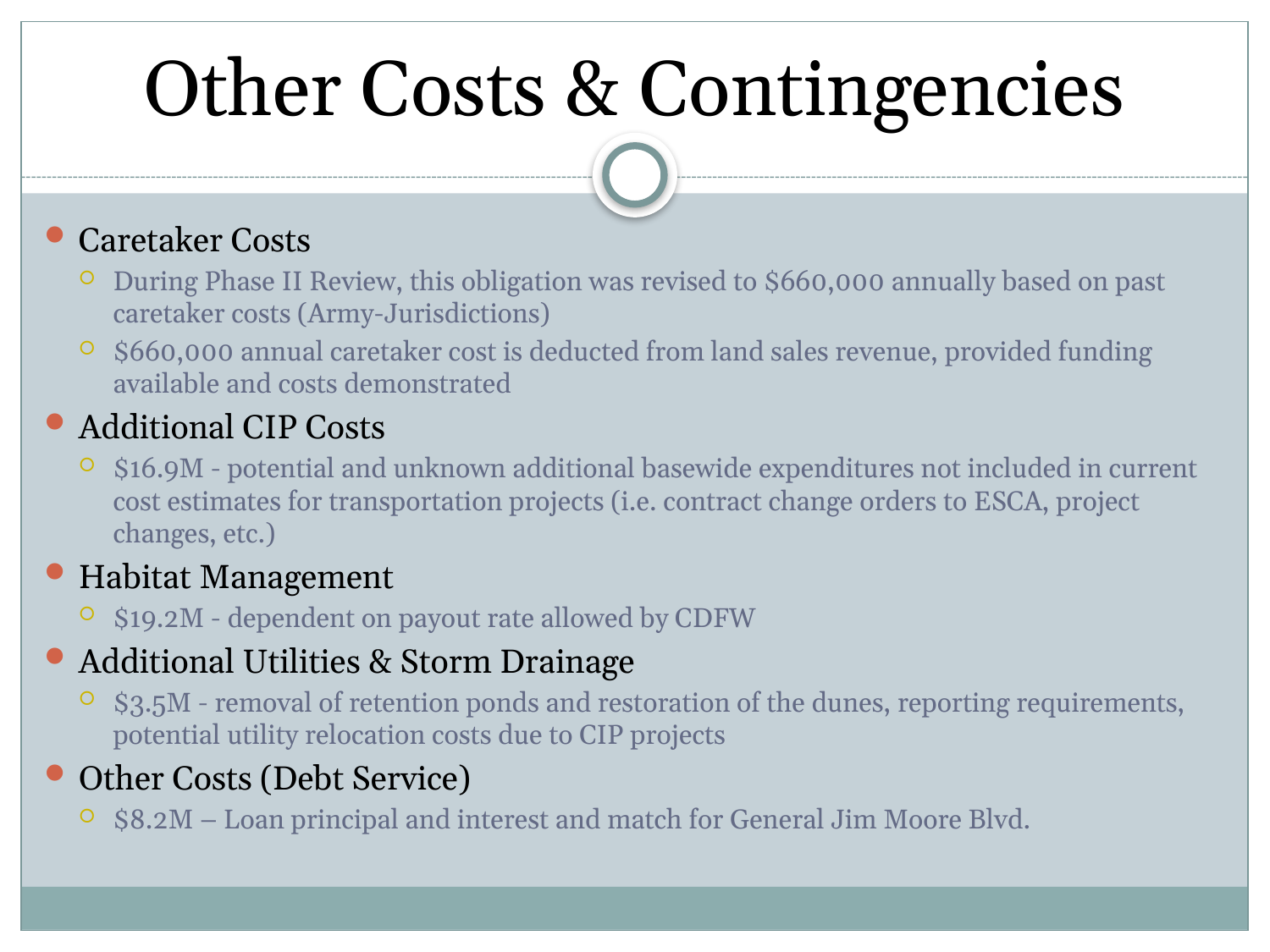

# Other Costs & Contingencies
Caretaker Costs
During Phase II Review, this obligation was revised to $660,000 annually based on past caretaker costs (Army-Jurisdictions)
$660,000 annual caretaker cost is deducted from land sales revenue, provided funding available and costs demonstrated
Additional CIP Costs
$16.9M - potential and unknown additional basewide expenditures not included in current cost estimates for transportation projects (i.e. contract change orders to ESCA, project changes, etc.)
Habitat Management
$19.2M - dependent on payout rate allowed by CDFW
Additional Utilities & Storm Drainage
$3.5M - removal of retention ponds and restoration of the dunes, reporting requirements, potential utility relocation costs due to CIP projects
Other Costs (Debt Service)
$8.2M – Loan principal and interest and match for General Jim Moore Blvd.